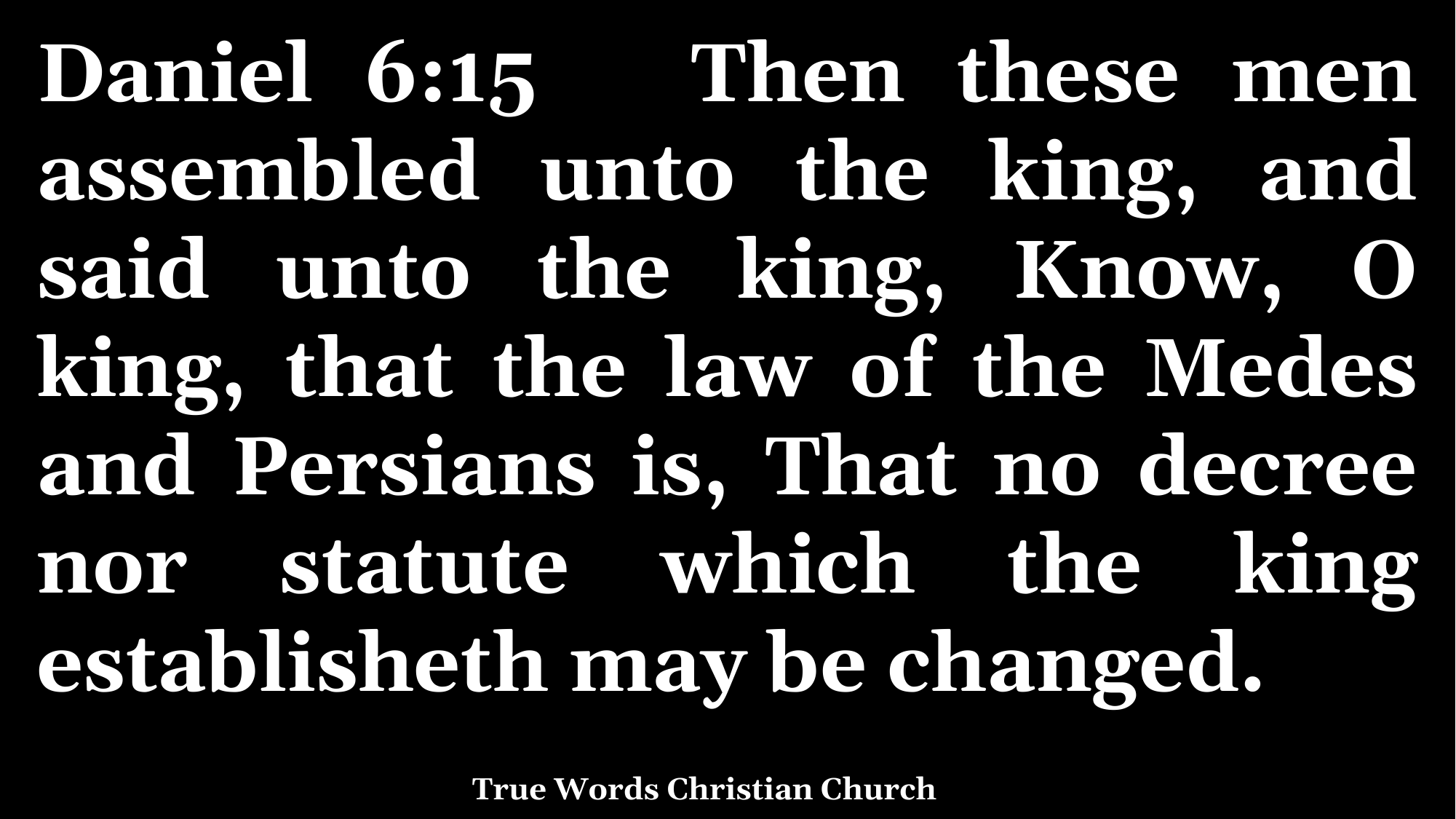

Daniel 6:15   Then these men assembled unto the king, and said unto the king, Know, O king, that the law of the Medes and Persians is, That no decree nor statute which the king establisheth may be changed.
True Words Christian Church